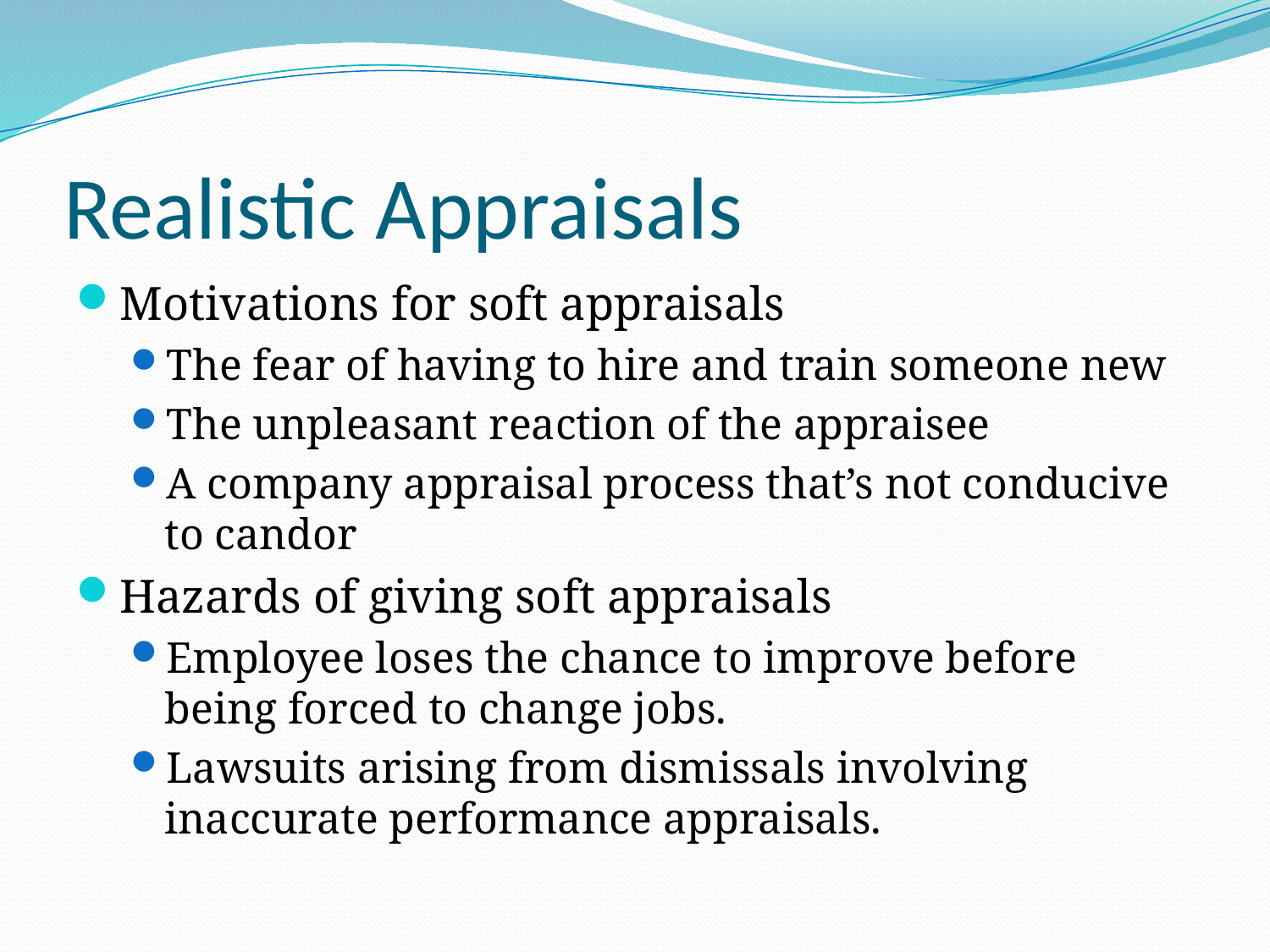

# Realistic Appraisals
Motivations for soft appraisals
The fear of having to hire and train someone new
The unpleasant reaction of the appraisee
A company appraisal process that’s not conducive to candor
Hazards of giving soft appraisals
Employee loses the chance to improve before being forced to change jobs.
Lawsuits arising from dismissals involving inaccurate performance appraisals.